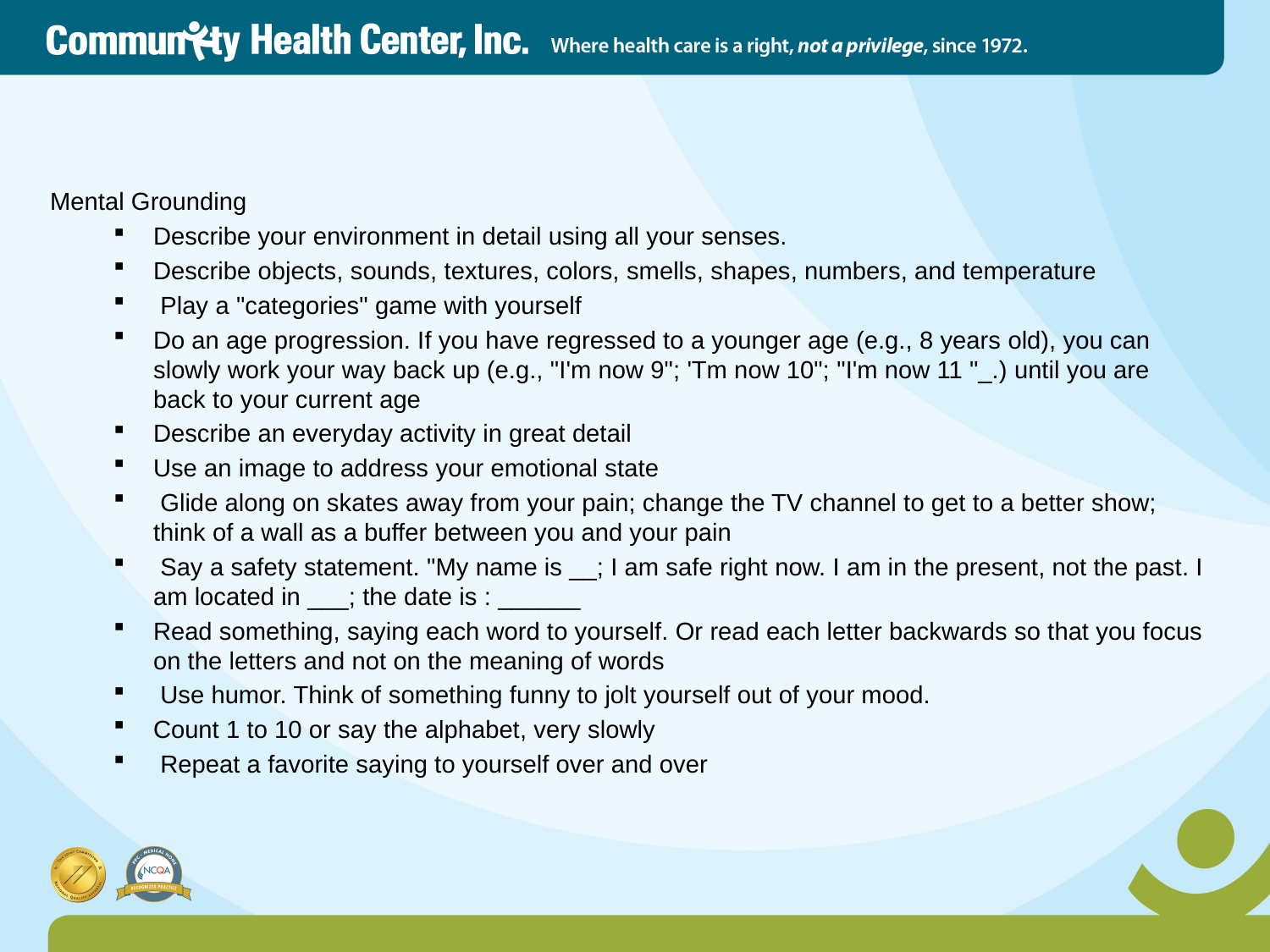

# Grounding Examples (Najavits, 2002)
Mental Grounding
Describe your environment in detail using all your senses.
Describe objects, sounds, textures, colors, smells, shapes, numbers, and temperature
 Play a "categories" game with yourself
Do an age progression. If you have regressed to a younger age (e.g., 8 years old), you can slowly work your way back up (e.g., "I'm now 9"; 'Tm now 10"; "I'm now 11 "_.) until you are back to your current age
Describe an everyday activity in great detail
Use an image to address your emotional state
 Glide along on skates away from your pain; change the TV channel to get to a better show; think of a wall as a buffer between you and your pain
 Say a safety statement. "My name is __; I am safe right now. I am in the present, not the past. I am located in ___; the date is : ______
Read something, saying each word to yourself. Or read each letter backwards so that you focus on the letters and not on the meaning of words
 Use humor. Think of something funny to jolt yourself out of your mood.
Count 1 to 10 or say the alphabet, very slowly
 Repeat a favorite saying to yourself over and over